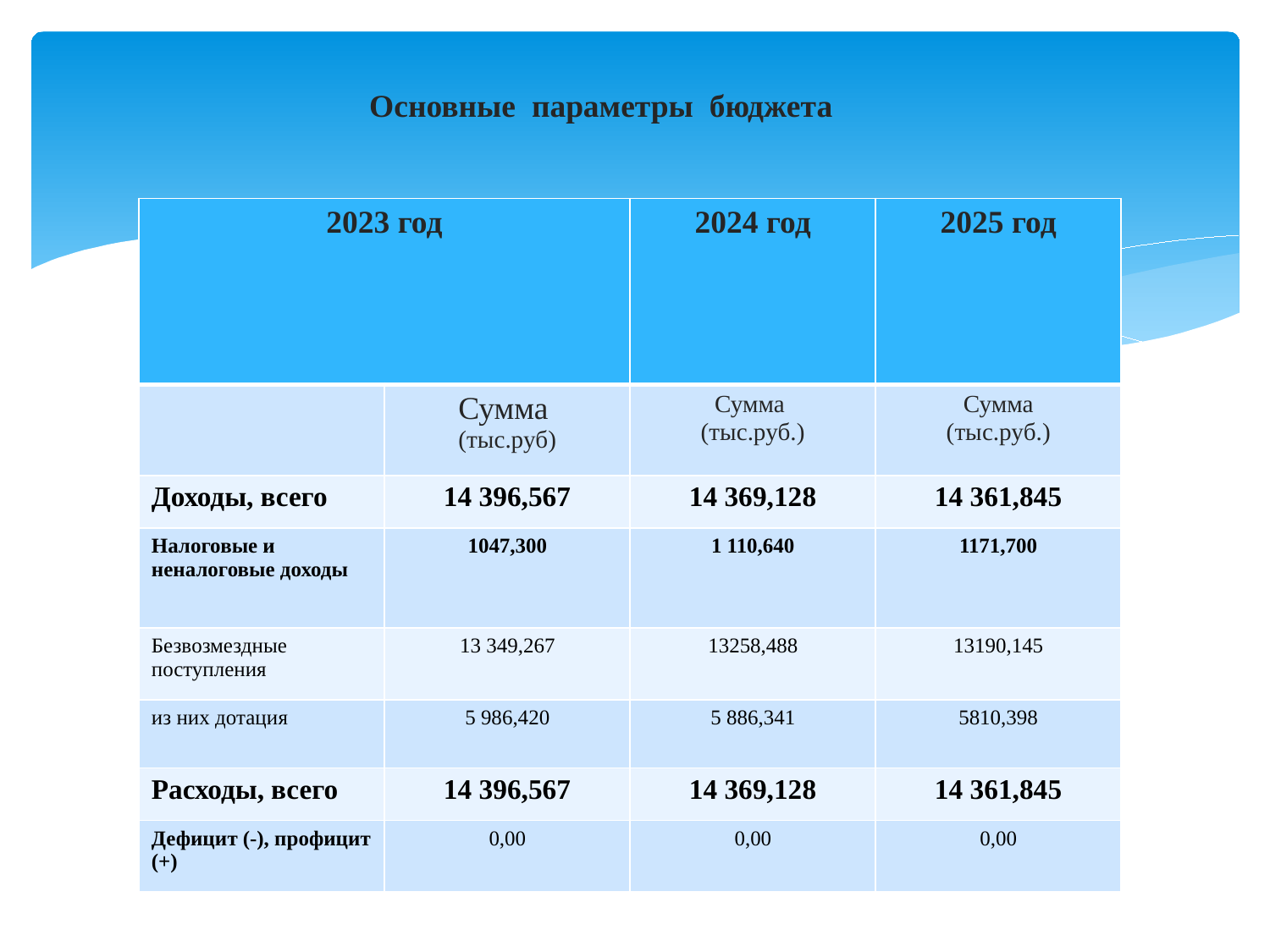

Основные  параметры  бюджета
| 2023 год |  | 2024 год | 2025 год |
| --- | --- | --- | --- |
|  | Сумма (тыс.руб) | Сумма (тыс.руб.) | Сумма (тыс.руб.) |
| Доходы, всего | 14 396,567 | 14 369,128 | 14 361,845 |
| Налоговые и неналоговые доходы | 1047,300 | 1 110,640 | 1171,700 |
| Безвозмездные поступления | 13 349,267 | 13258,488 | 13190,145 |
| из них дотация | 5 986,420 | 5 886,341 | 5810,398 |
| Расходы, всего | 14 396,567 | 14 369,128 | 14 361,845 |
| Дефицит (-), профицит (+) | 0,00 | 0,00 | 0,00 |